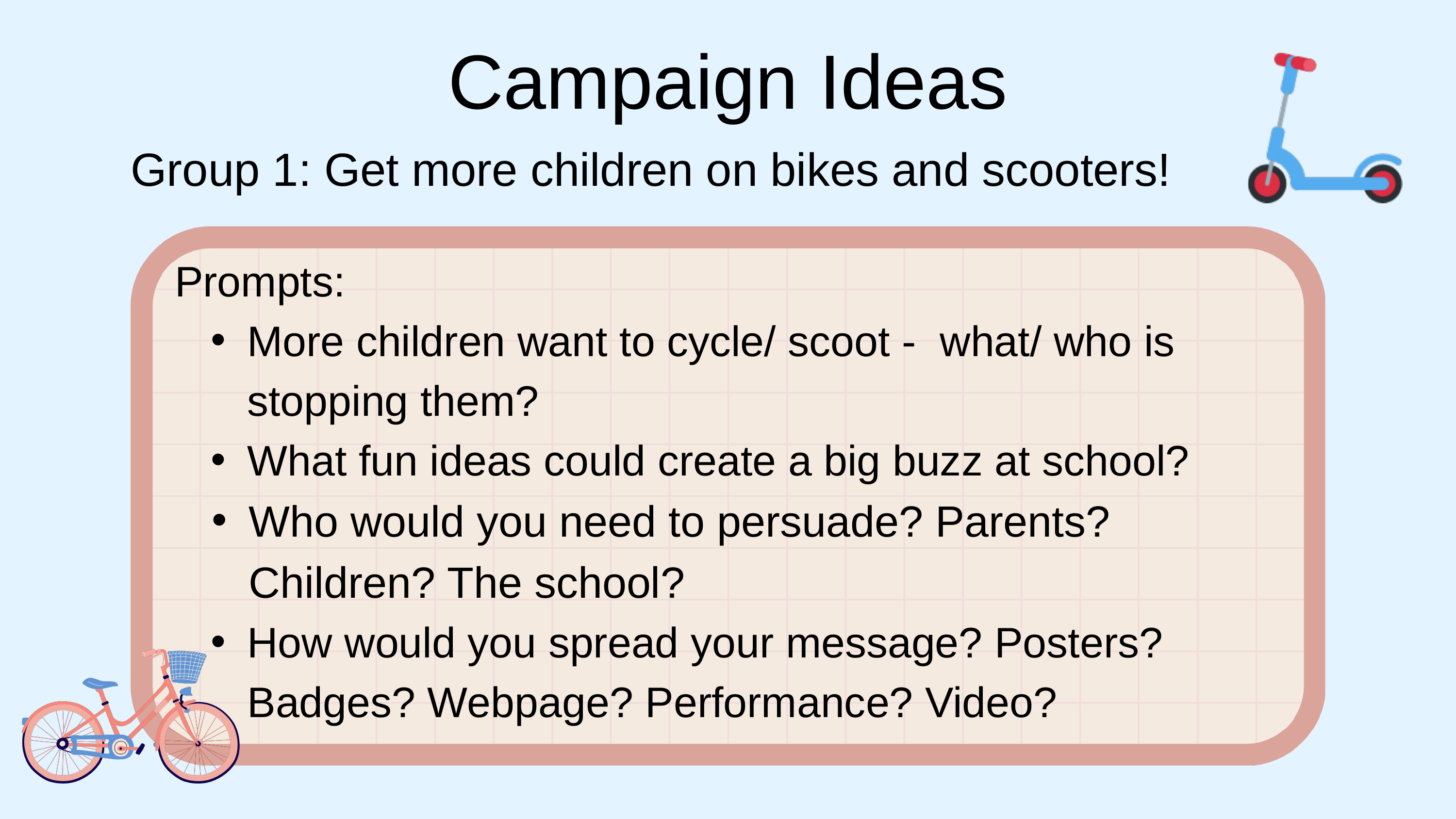

Campaign Ideas

Group 1: Get more children on bikes and scooters!

Prompts:
More children want to cycle/ scoot -  what/ who is stopping them?
What fun ideas could create a big buzz at school?
Who would you need to persuade? Parents? Children? The school?
How would you spread your message? Posters? Badges? Webpage? Performance? Video?